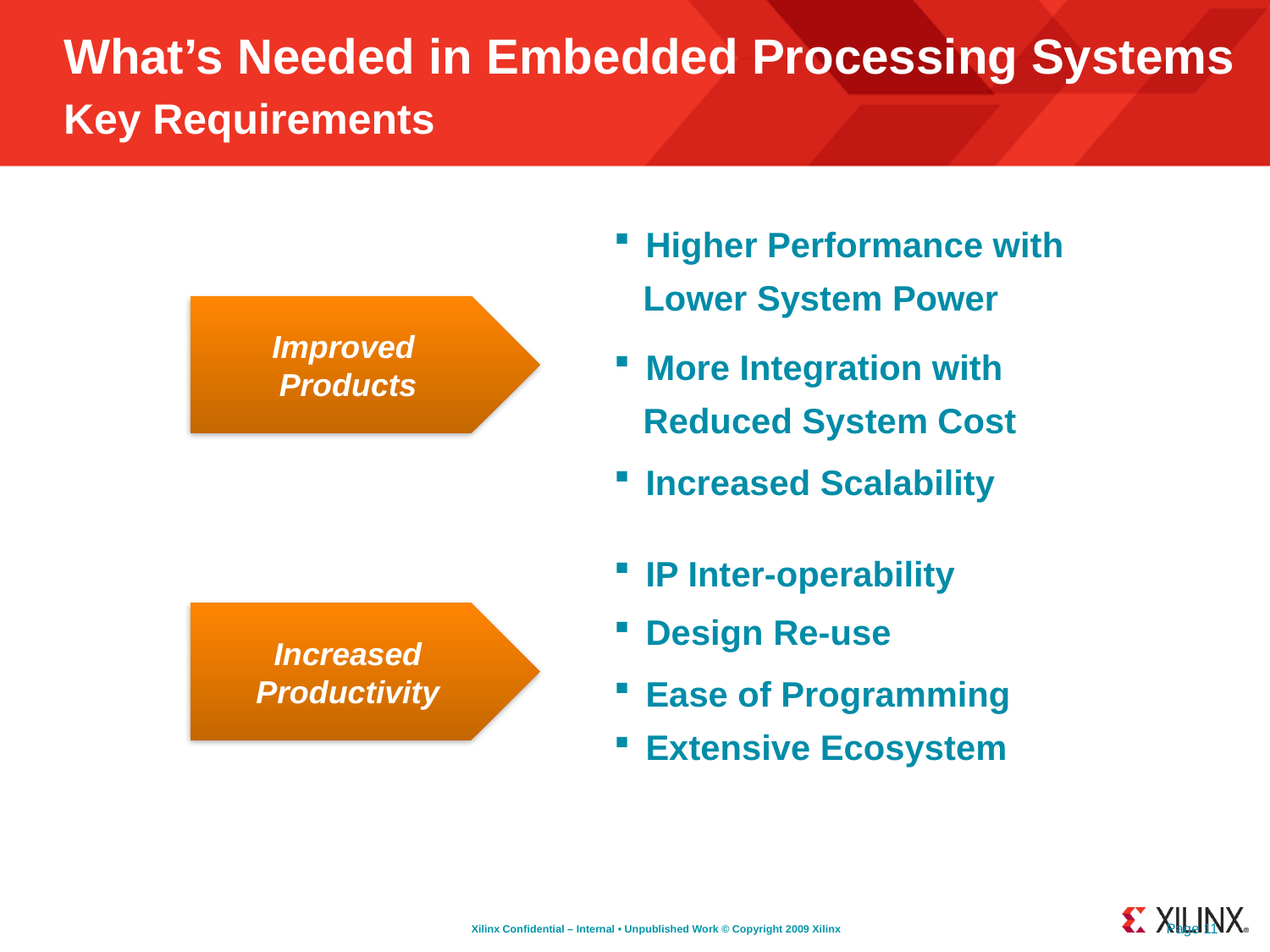

# What’s Needed in Embedded Processing Systems Key Requirements
Higher Performance with
   Lower System Power

More Integration with
   Reduced System Cost

Increased Scalability

IP Inter-operability

Design Re-use

Ease of Programming
Extensive Ecosystem

Improved  Products
Increased Productivity
Page 11